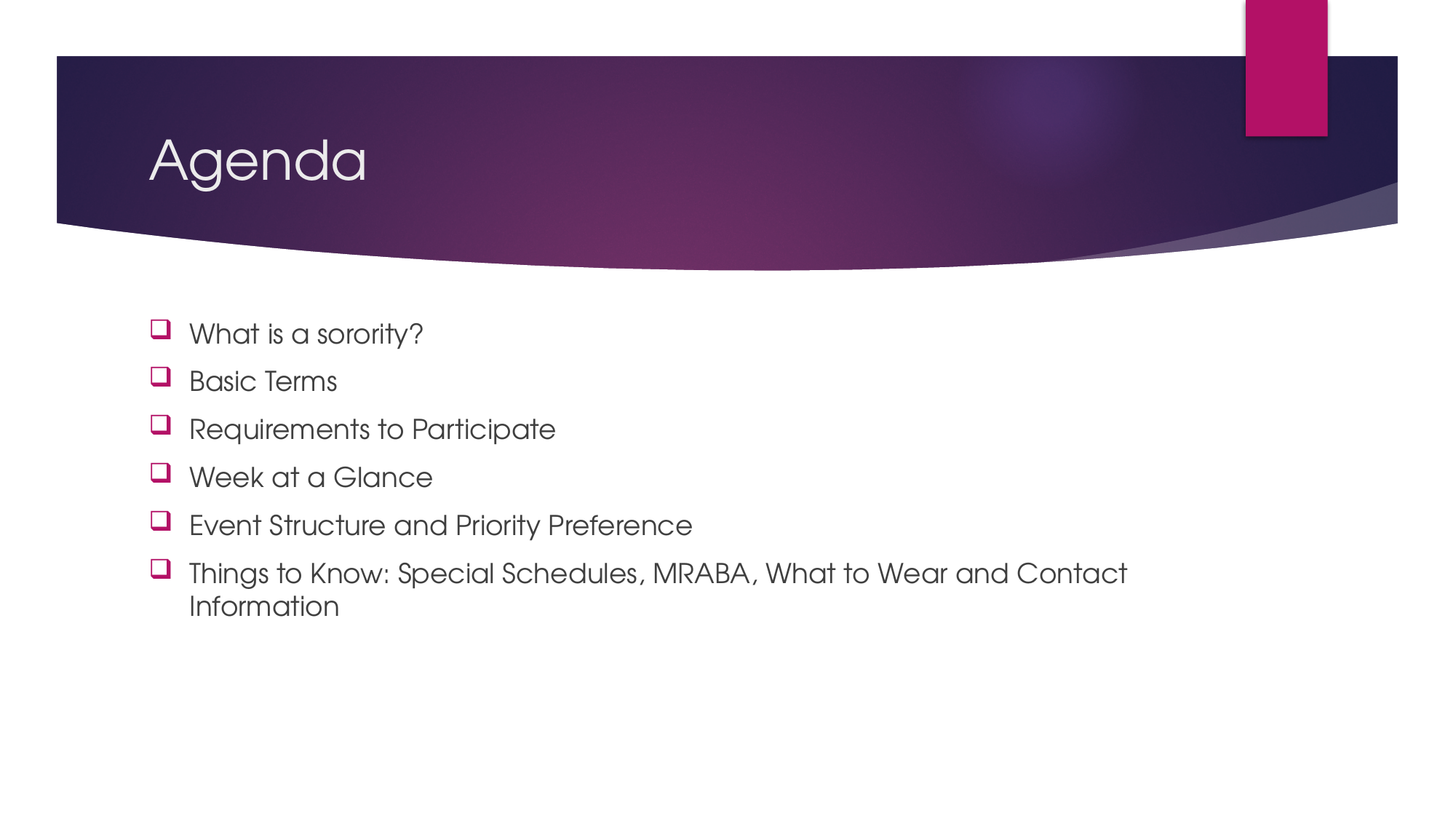

# Agenda
What is a sorority?
Basic Terms
Requirements to Participate
Week at a Glance
Event Structure and Priority Preference
Things to Know: Special Schedules, MRABA, What to Wear and Contact Information